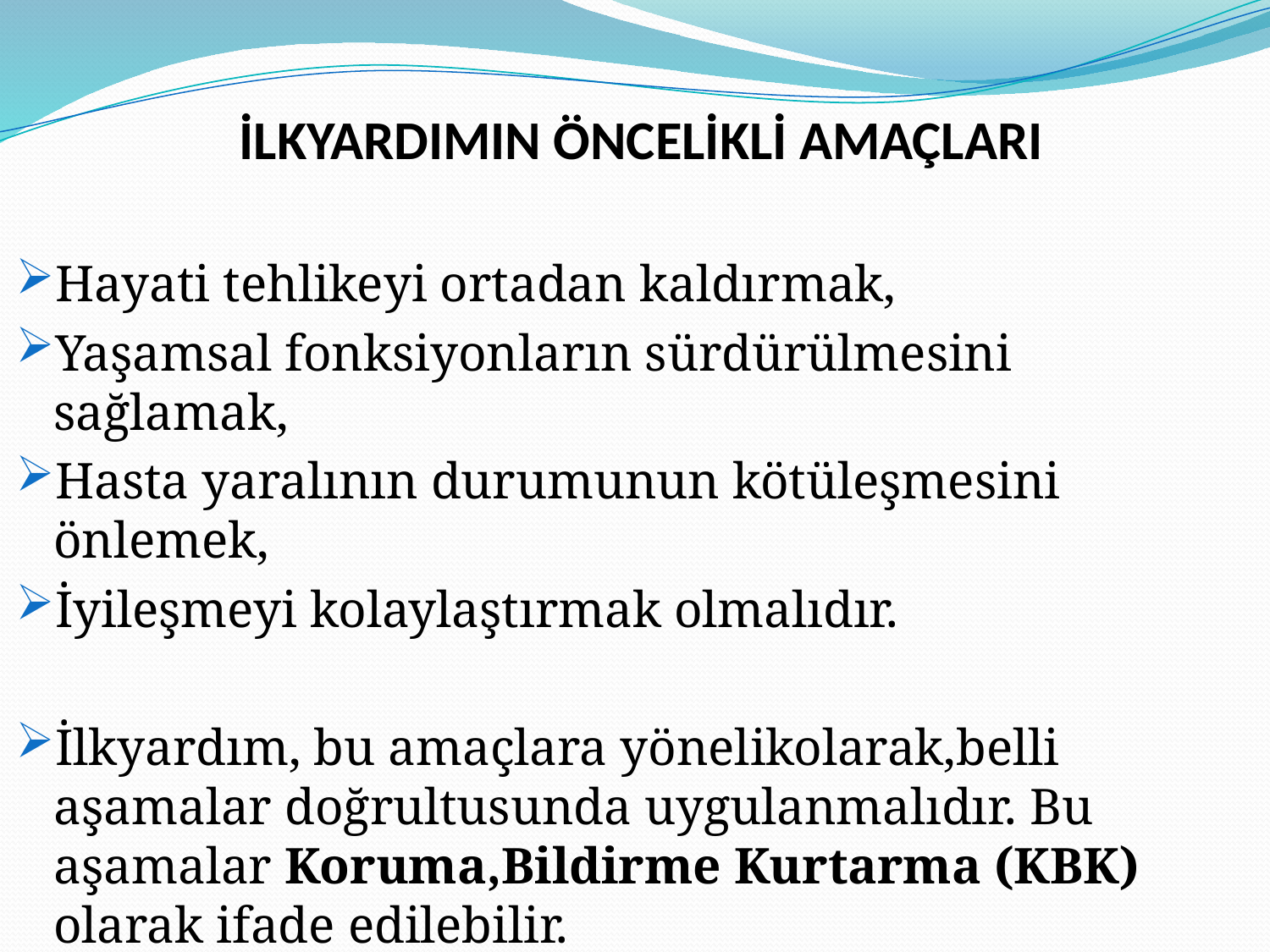

# İLKYARDIMIN ÖNCELİKLİ AMAÇLARI
Hayati tehlikeyi ortadan kaldırmak,
Yaşamsal fonksiyonların sürdürülmesini sağlamak,
Hasta yaralının durumunun kötüleşmesini önlemek,
İyileşmeyi kolaylaştırmak olmalıdır.

İlkyardım, bu amaçlara yönelikolarak,belli aşamalar doğrultusunda uygulanmalıdır. Bu aşamalar Koruma,Bildirme Kurtarma (KBK) olarak ifade edilebilir.